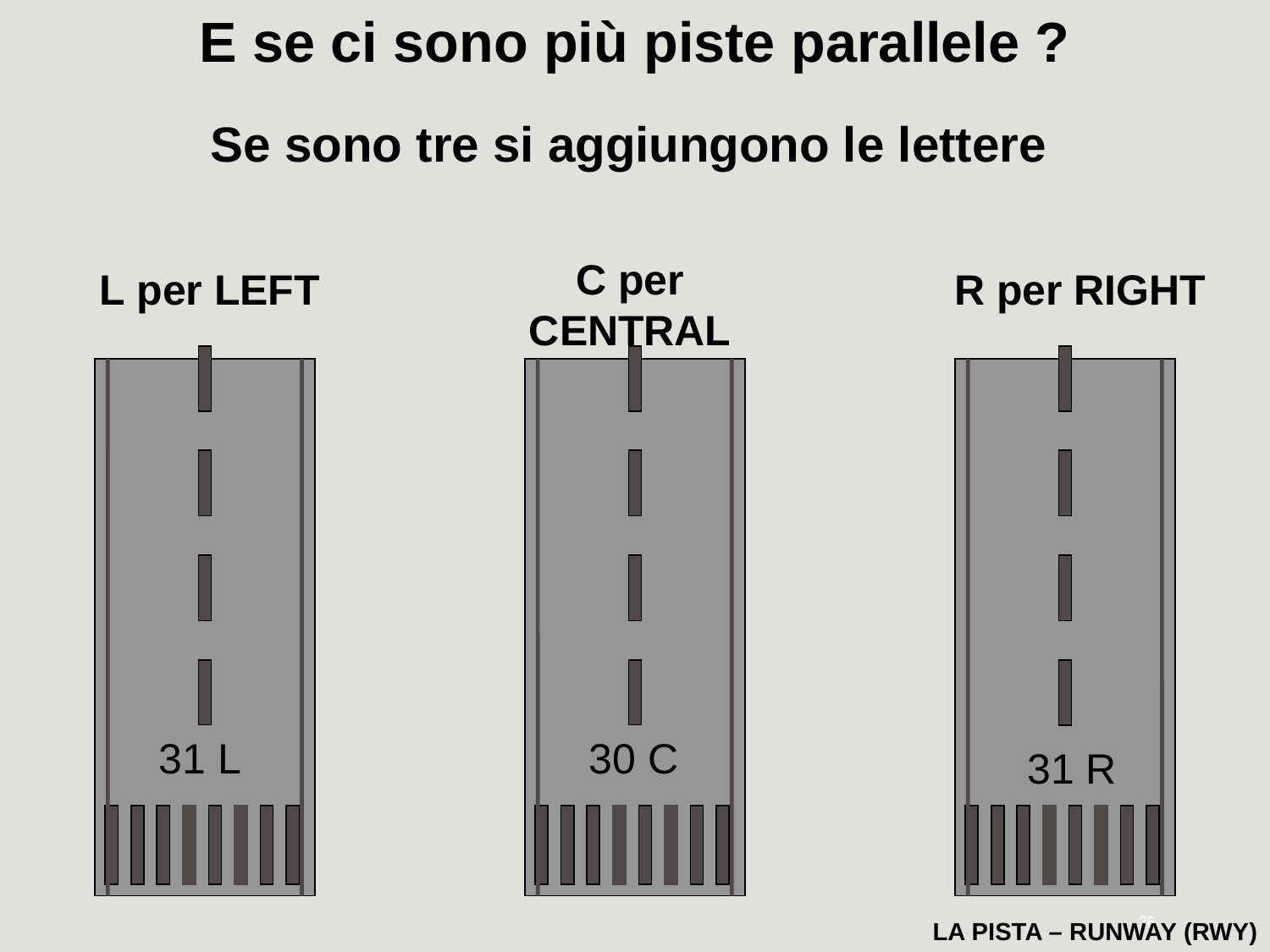

E se ci sono più piste parallele ?
Se sono tre si aggiungono le lettere
C per CENTRAL
L per LEFT
R per RIGHT

31 L
30 C
31 R
36
LA PISTA – RUNWAY (RWY)